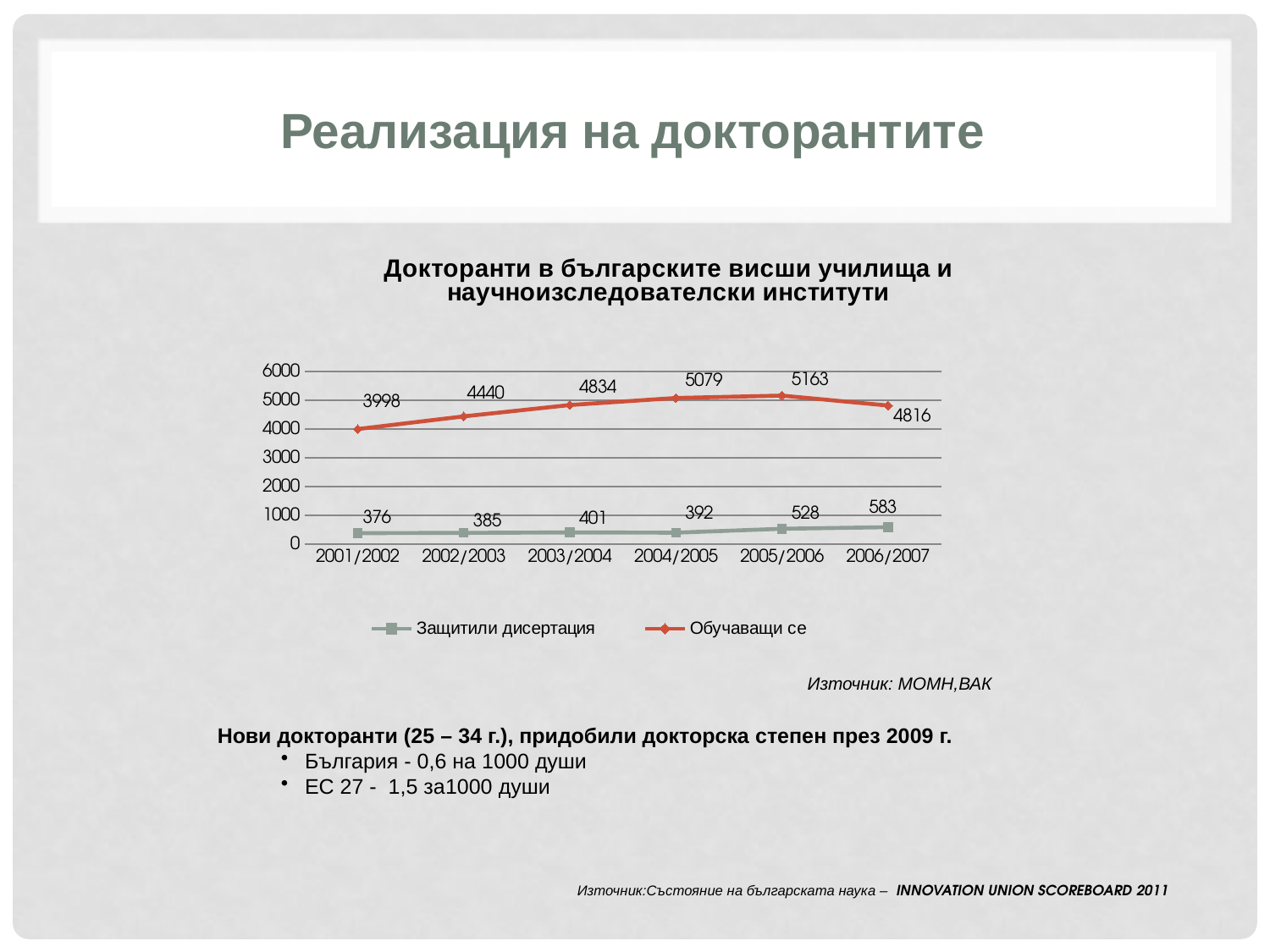

# Реализация на докторантите

### Chart: Докторанти в българските висши училища и научноизследователски институти

| Category | Защитили дисертация | Обучаващи се |
|---|---|---|
| 2001/2002 | 376.0 | 3998.0 |
| 2002/2003 | 385.0 | 4440.0 |
| 2003/2004 | 401.0 | 4834.0 |
| 2004/2005 | 392.0 | 5079.0 |
| 2005/2006 | 528.0 | 5163.0 |
| 2006/2007 | 583.0 | 4816.0 |
Източник: МОМН,ВАК
Нови докторанти (25 – 34 г.), придобили докторска степен през 2009 г.
България - 0,6 на 1000 души
ЕС 27 -  1,5 за1000 души
Източник:Състояние на българската наука –  INNOVATION UNION SCOREBOARD 2011